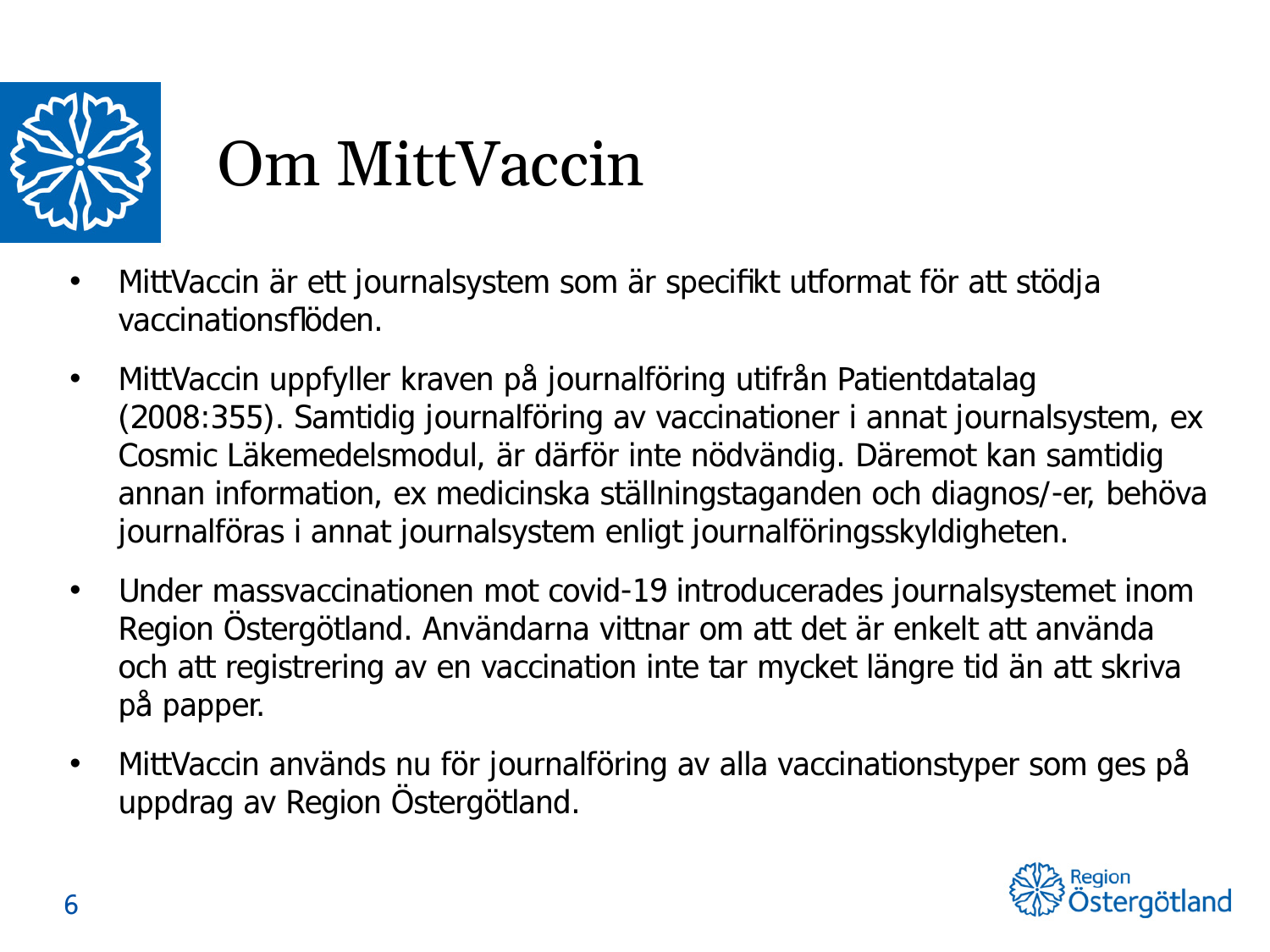

# Om MittVaccin
MittVaccin är ett journalsystem som är specifikt utformat för att stödja vaccinationsflöden.
MittVaccin uppfyller kraven på journalföring utifrån Patientdatalag (2008:355). Samtidig journalföring av vaccinationer i annat journalsystem, ex Cosmic Läkemedelsmodul, är därför inte nödvändig. Däremot kan samtidig annan information, ex medicinska ställningstaganden och diagnos/-er, behöva journalföras i annat journalsystem enligt journalföringsskyldigheten.
Under massvaccinationen mot covid-19 introducerades journalsystemet inom Region Östergötland. Användarna vittnar om att det är enkelt att använda och att registrering av en vaccination inte tar mycket längre tid än att skriva på papper.
MittVaccin används nu för journalföring av alla vaccinationstyper som ges på uppdrag av Region Östergötland.
6